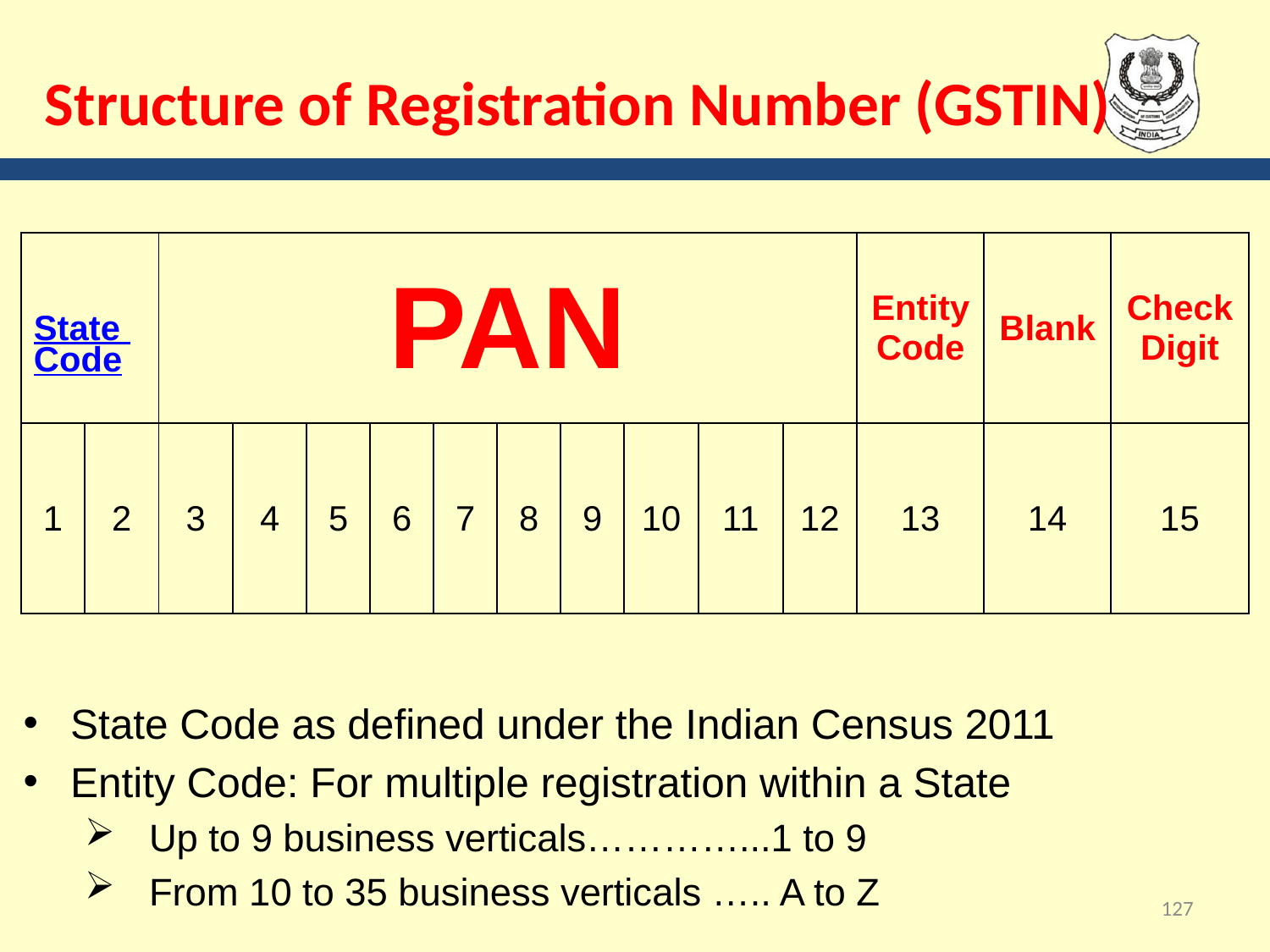

# Structure of Registration Number (GSTIN)

State Code as defined under the Indian Census 2011
Entity Code: For multiple registration within a State
Up to 9 business verticals…………...1 to 9
From 10 to 35 business verticals ….. A to Z

| State Code |  | PAN |  |  |  |  |  |  |  |  |  | Entity Code | Blank | Check Digit |
| --- | --- | --- | --- | --- | --- | --- | --- | --- | --- | --- | --- | --- | --- | --- |
| 1 | 2 | 3 | 4 | 5 | 6 | 7 | 8 | 9 | 10 | 11 | 12 | 13 | 14 | 15 |
127